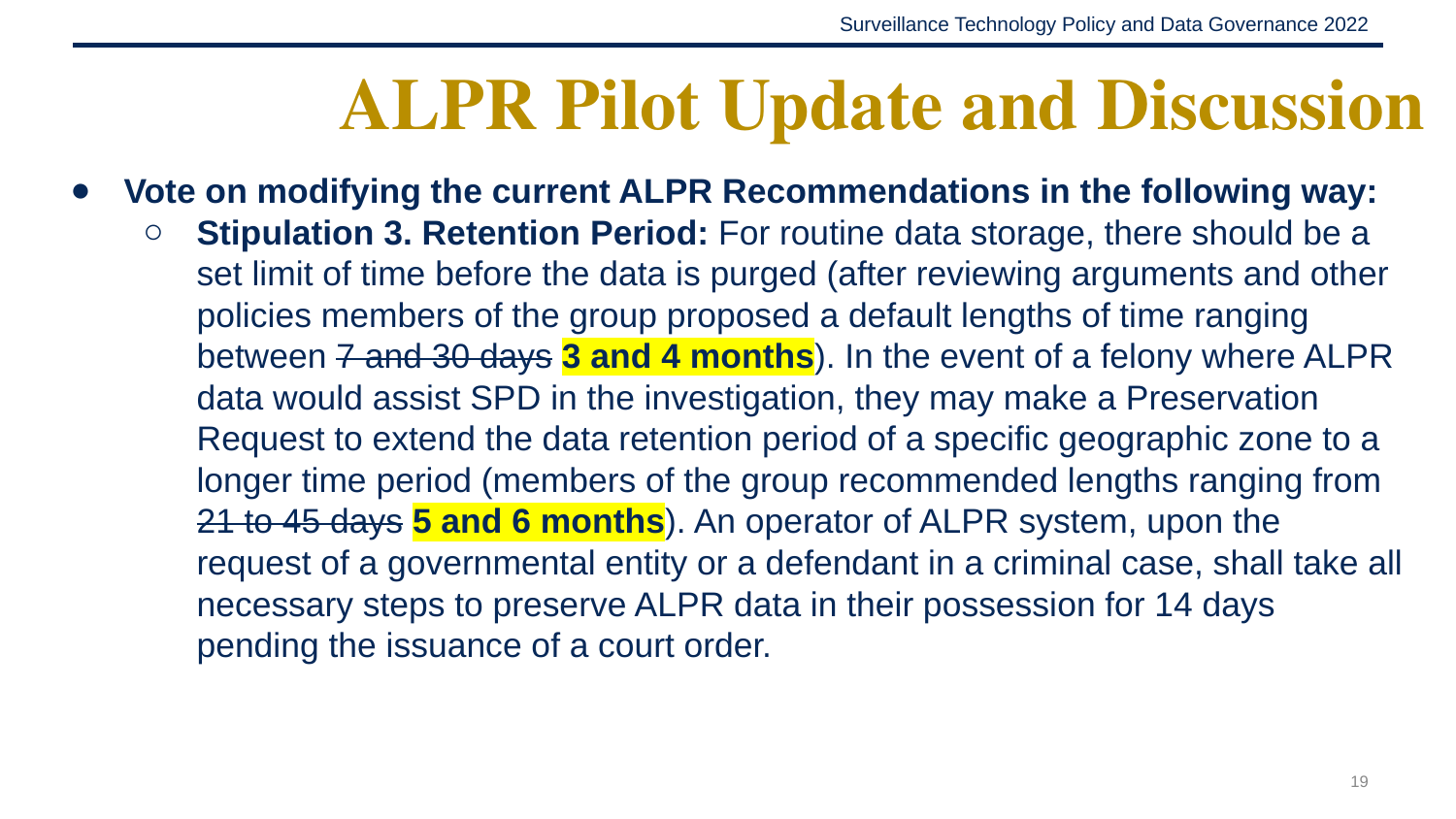

# ALPR Pilot Update and Discussion

Vote on modifying the current ALPR Recommendations in the following way:
Stipulation 3. Retention Period: For routine data storage, there should be a set limit of time before the data is purged (after reviewing arguments and other policies members of the group proposed a default lengths of time ranging between 7 and 30 days 3 and 4 months). In the event of a felony where ALPR data would assist SPD in the investigation, they may make a Preservation Request to extend the data retention period of a specific geographic zone to a longer time period (members of the group recommended lengths ranging from 21 to 45 days 5 and 6 months). An operator of ALPR system, upon the request of a governmental entity or a defendant in a criminal case, shall take all necessary steps to preserve ALPR data in their possession for 14 days pending the issuance of a court order.